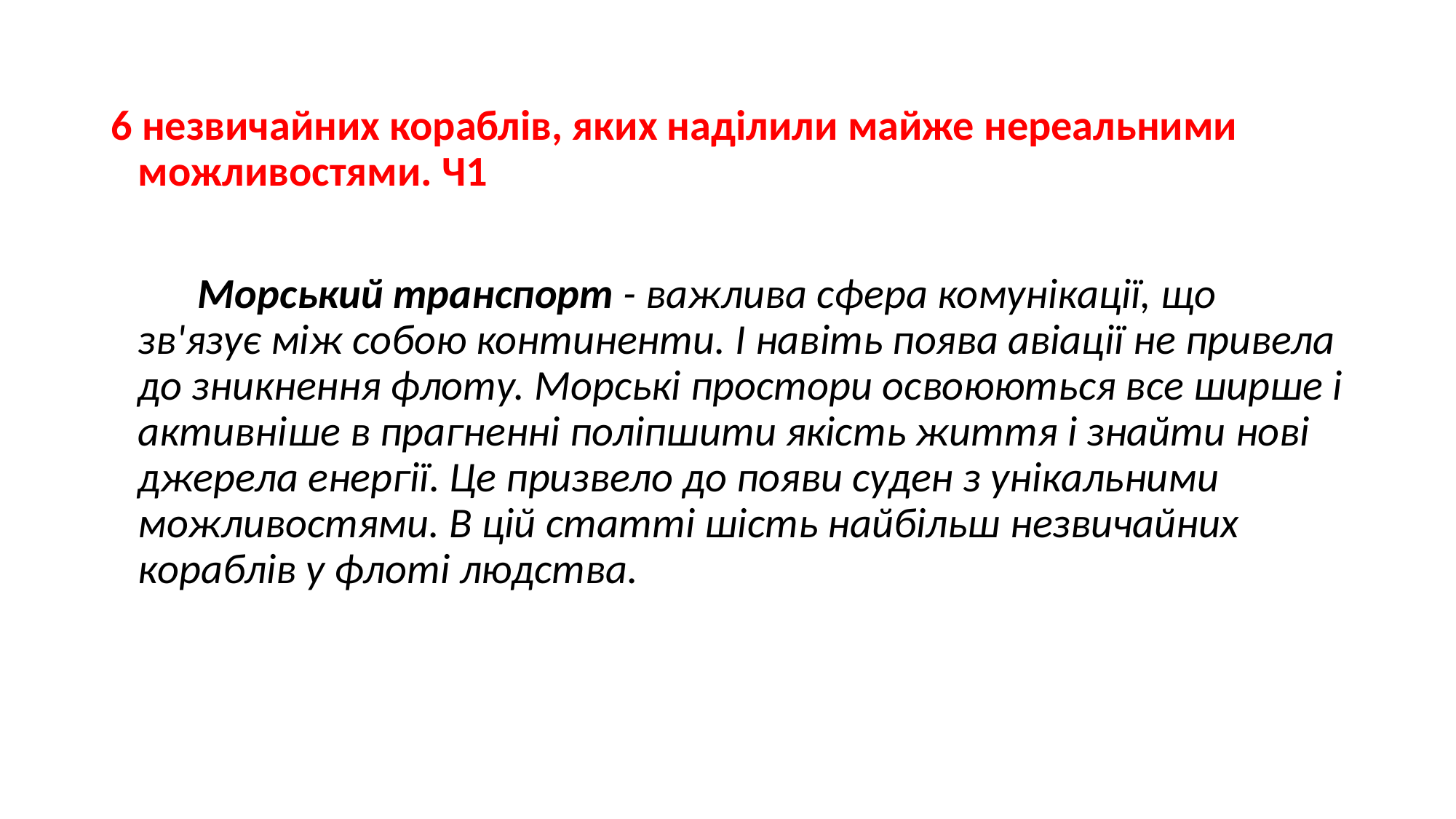

6 незвичайних кораблів, яких наділили майже нереальними можливостями. Ч1

         Морський транспорт - важлива сфера комунікації, що зв'язує між собою континенти. І навіть поява авіації не привела до зникнення флоту. Морські простори освоюються все ширше і активніше в прагненні поліпшити якість життя і знайти нові джерела енергії. Це призвело до появи суден з унікальними можливостями. В цій статті шість найбільш незвичайних кораблів у флоті людства.